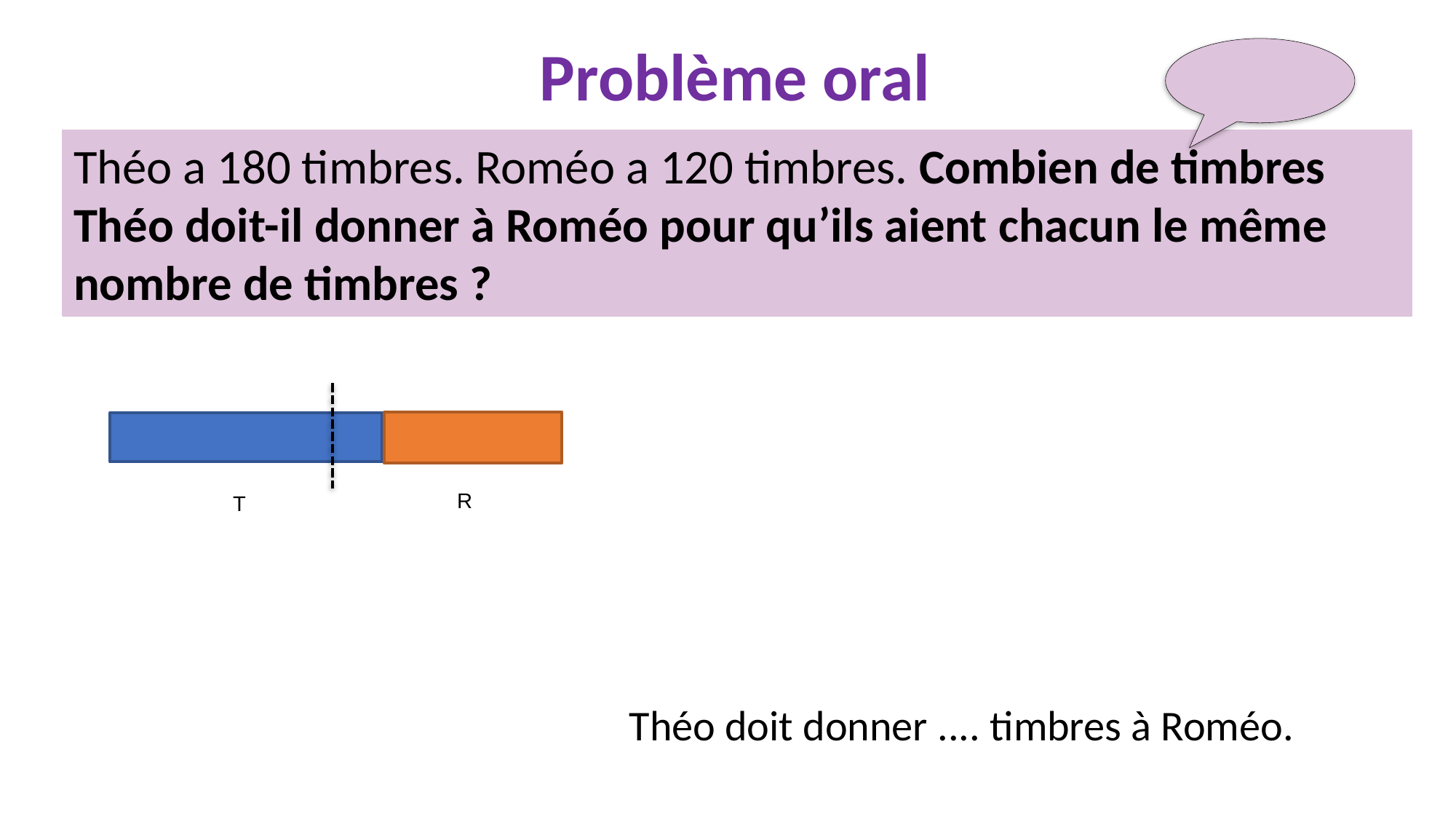

# Problème oral

Théo a 180 timbres. Roméo a 120 timbres. Combien de timbres Théo doit-il donner à Roméo pour qu’ils aient chacun le même nombre de timbres ?

R

T
Théo doit donner .... timbres à Roméo.